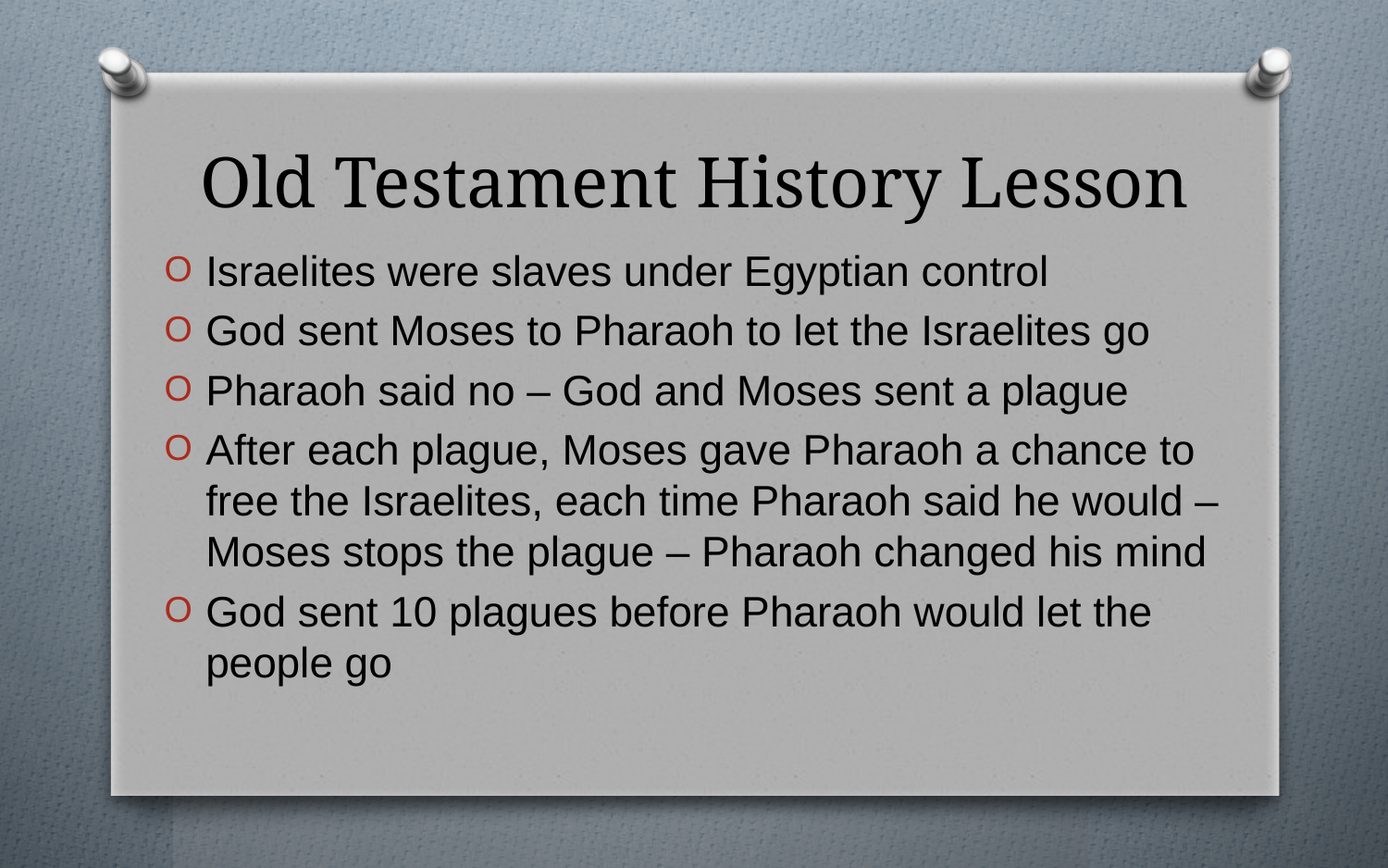

# Old Testament History Lesson
Israelites were slaves under Egyptian control
God sent Moses to Pharaoh to let the Israelites go
Pharaoh said no – God and Moses sent a plague
After each plague, Moses gave Pharaoh a chance to free the Israelites, each time Pharaoh said he would – Moses stops the plague – Pharaoh changed his mind
God sent 10 plagues before Pharaoh would let the people go